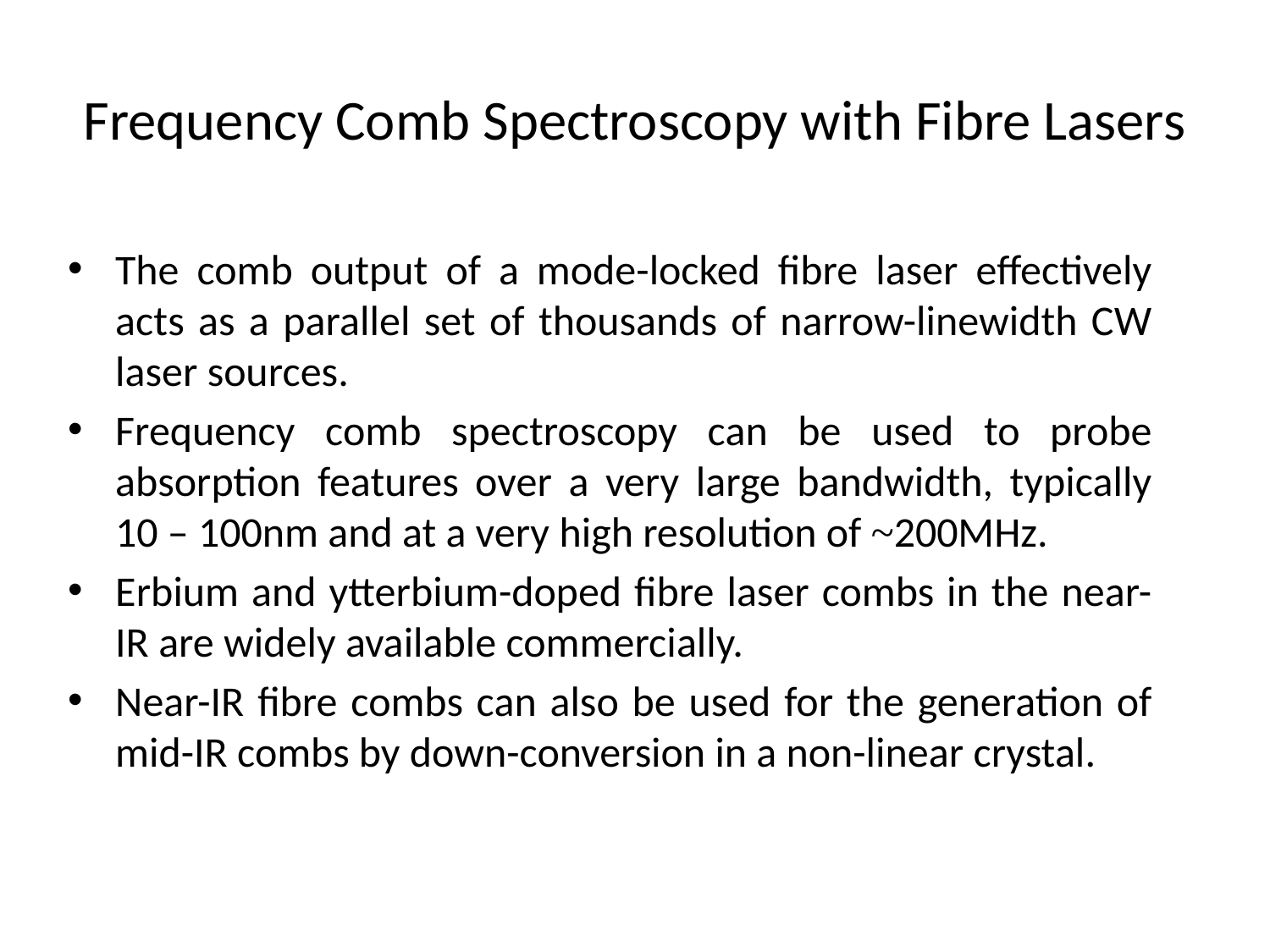

# Frequency Comb Spectroscopy with Fibre Lasers
The comb output of a mode-locked fibre laser effectively acts as a parallel set of thousands of narrow-linewidth CW laser sources.
Frequency comb spectroscopy can be used to probe absorption features over a very large bandwidth, typically 10 – 100nm and at a very high resolution of ~200MHz.
Erbium and ytterbium-doped fibre laser combs in the near-IR are widely available commercially.
Near-IR fibre combs can also be used for the generation of mid-IR combs by down-conversion in a non-linear crystal.